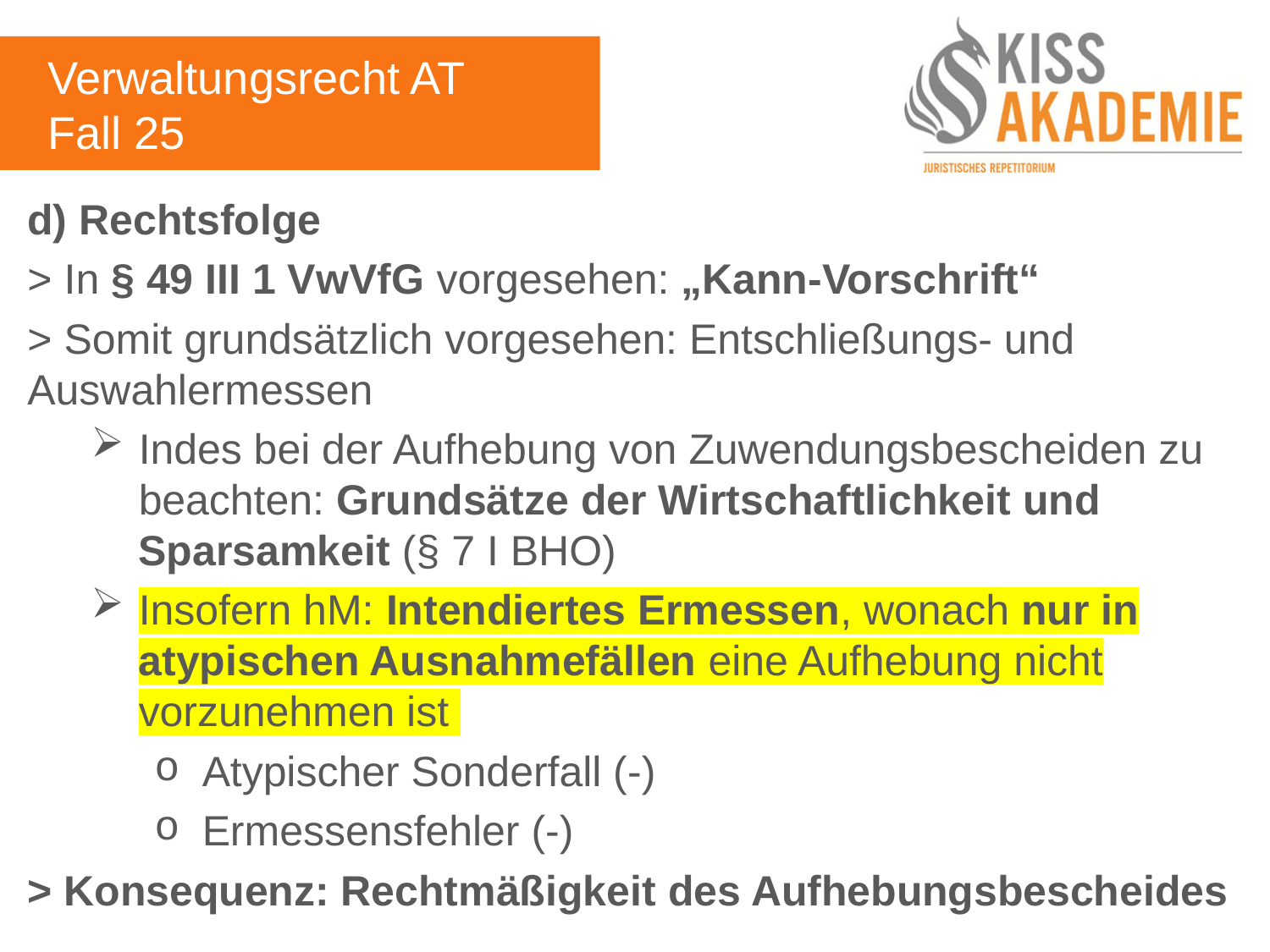

Verwaltungsrecht AT
Fall 25
d) Rechtsfolge
> In § 49 III 1 VwVfG vorgesehen: „Kann-Vorschrift“
> Somit grundsätzlich vorgesehen: Entschließungs- und Auswahlermessen
Indes bei der Aufhebung von Zuwendungsbescheiden zu beachten: Grundsätze der Wirtschaftlichkeit und Sparsamkeit (§ 7 I BHO)
Insofern hM: Intendiertes Ermessen, wonach nur in atypischen Ausnahmefällen eine Aufhebung nicht vorzunehmen ist
Atypischer Sonderfall (-)
Ermessensfehler (-)
> Konsequenz: Rechtmäßigkeit des Aufhebungsbescheides